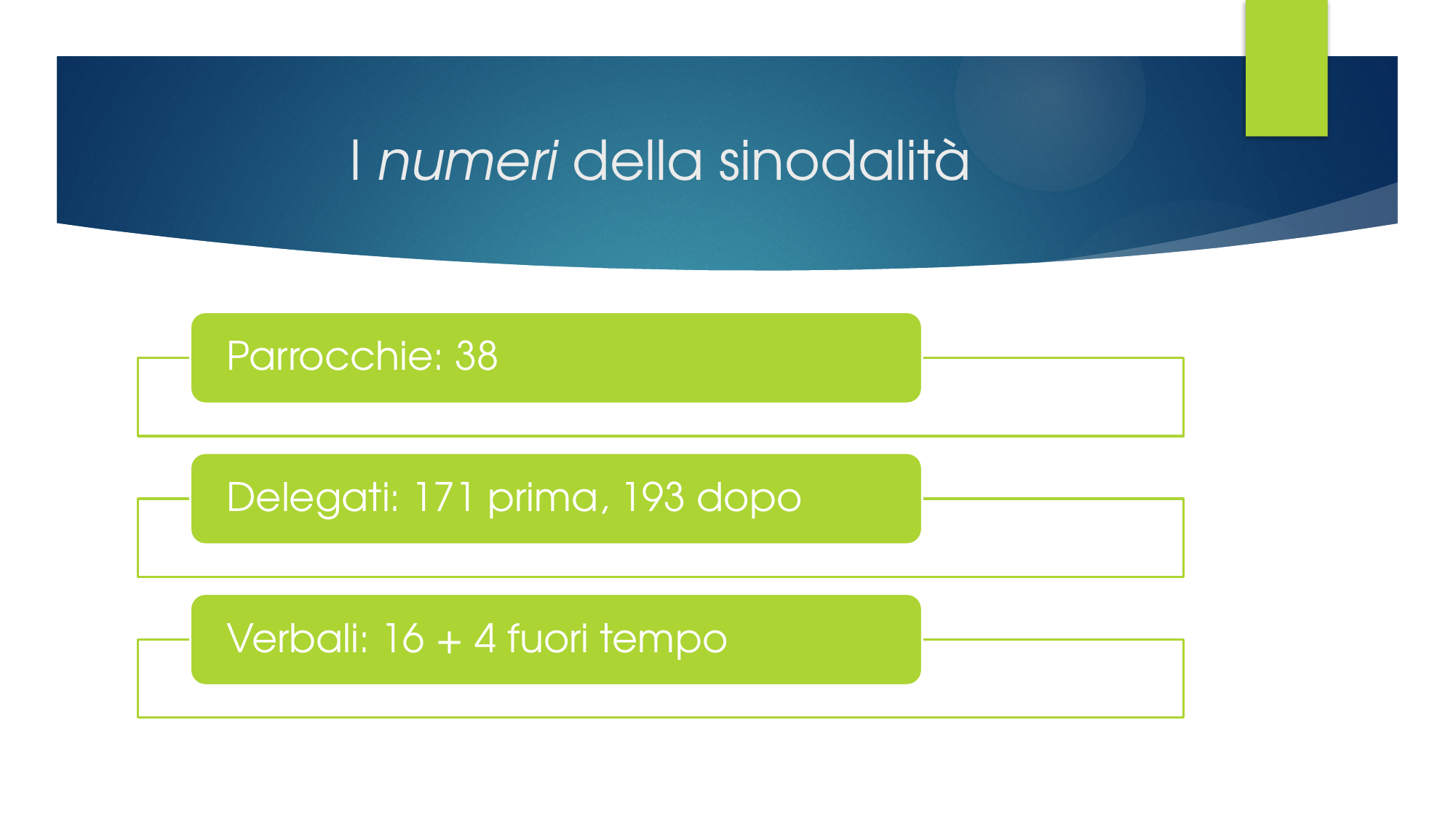

# I numeri della sinodalità
Parrocchie: 38
Delegati: 171 prima, 193 dopo
Verbali: 16 + 4 fuori tempo